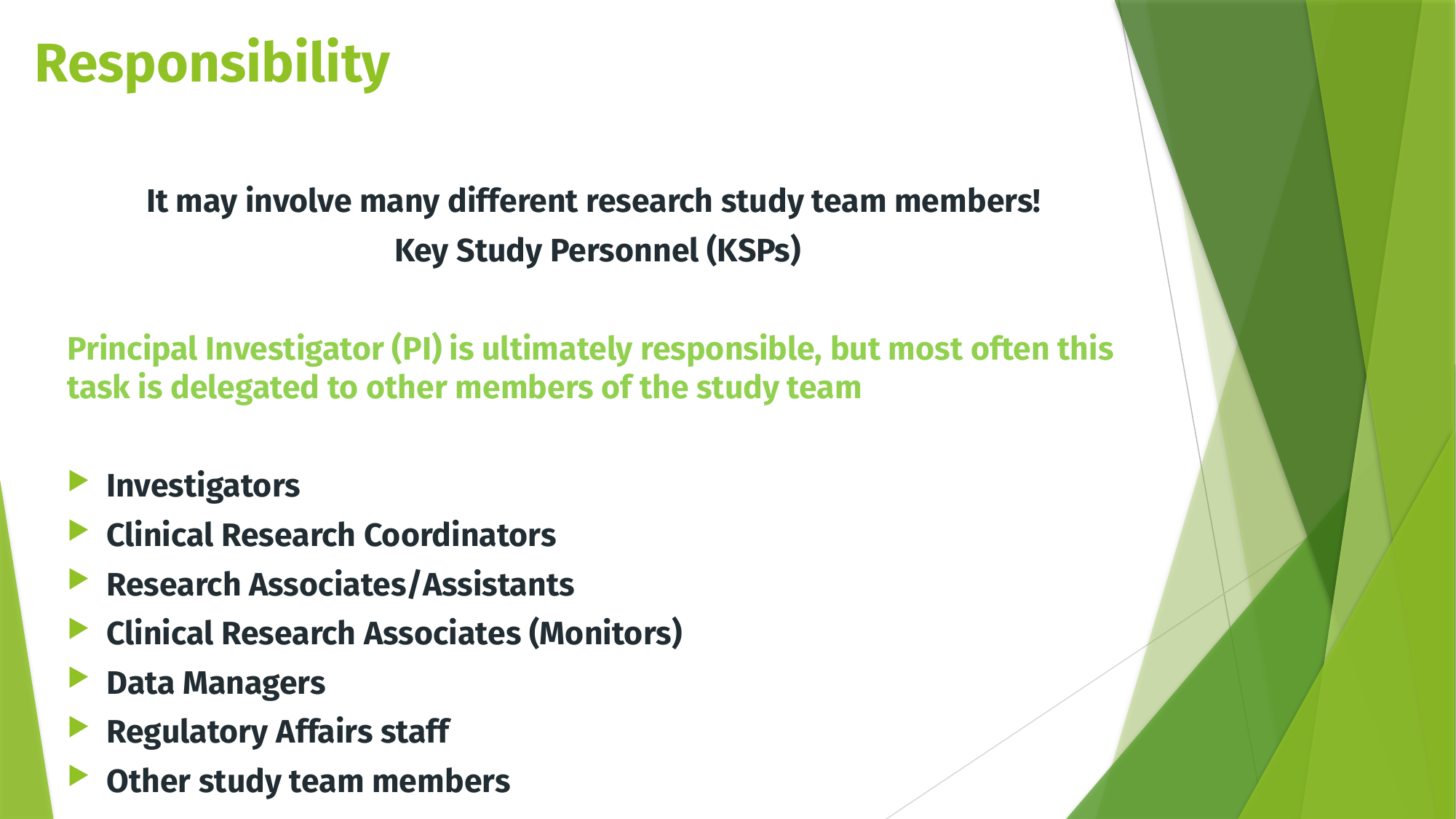

# Responsibility

It may involve many different research study team members!
Key Study Personnel (KSPs)

Principal Investigator (PI) is ultimately responsible, but most often this task is delegated to other members of the study team

Investigators
Clinical Research Coordinators
Research Associates/Assistants
Clinical Research Associates (Monitors)
Data Managers
Regulatory Affairs staff
Other study team members